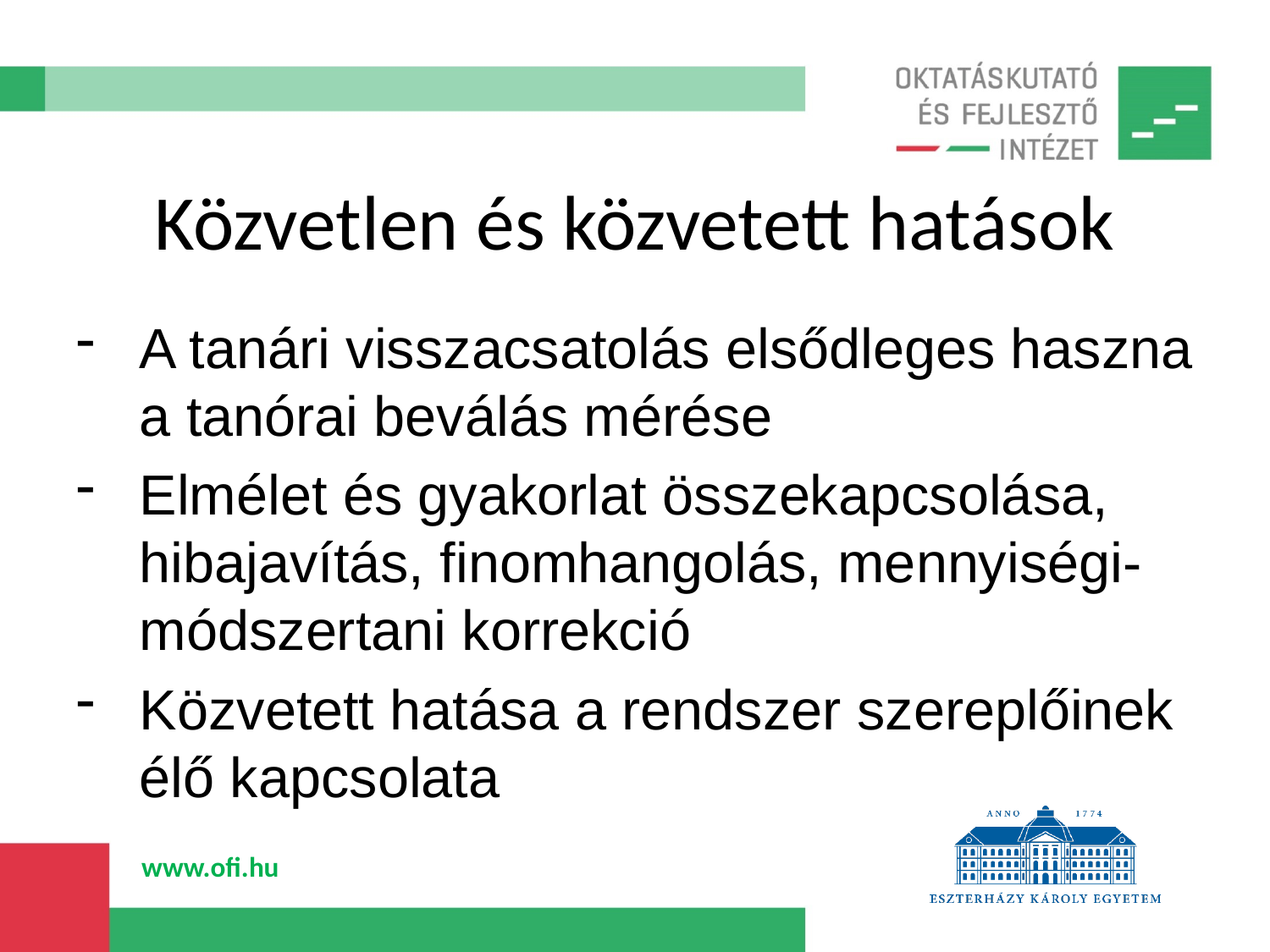

# Közvetlen és közvetett hatások
A tanári visszacsatolás elsődleges haszna a tanórai beválás mérése
Elmélet és gyakorlat összekapcsolása, hibajavítás, finomhangolás, mennyiségi-módszertani korrekció
Közvetett hatása a rendszer szereplőinek élő kapcsolata